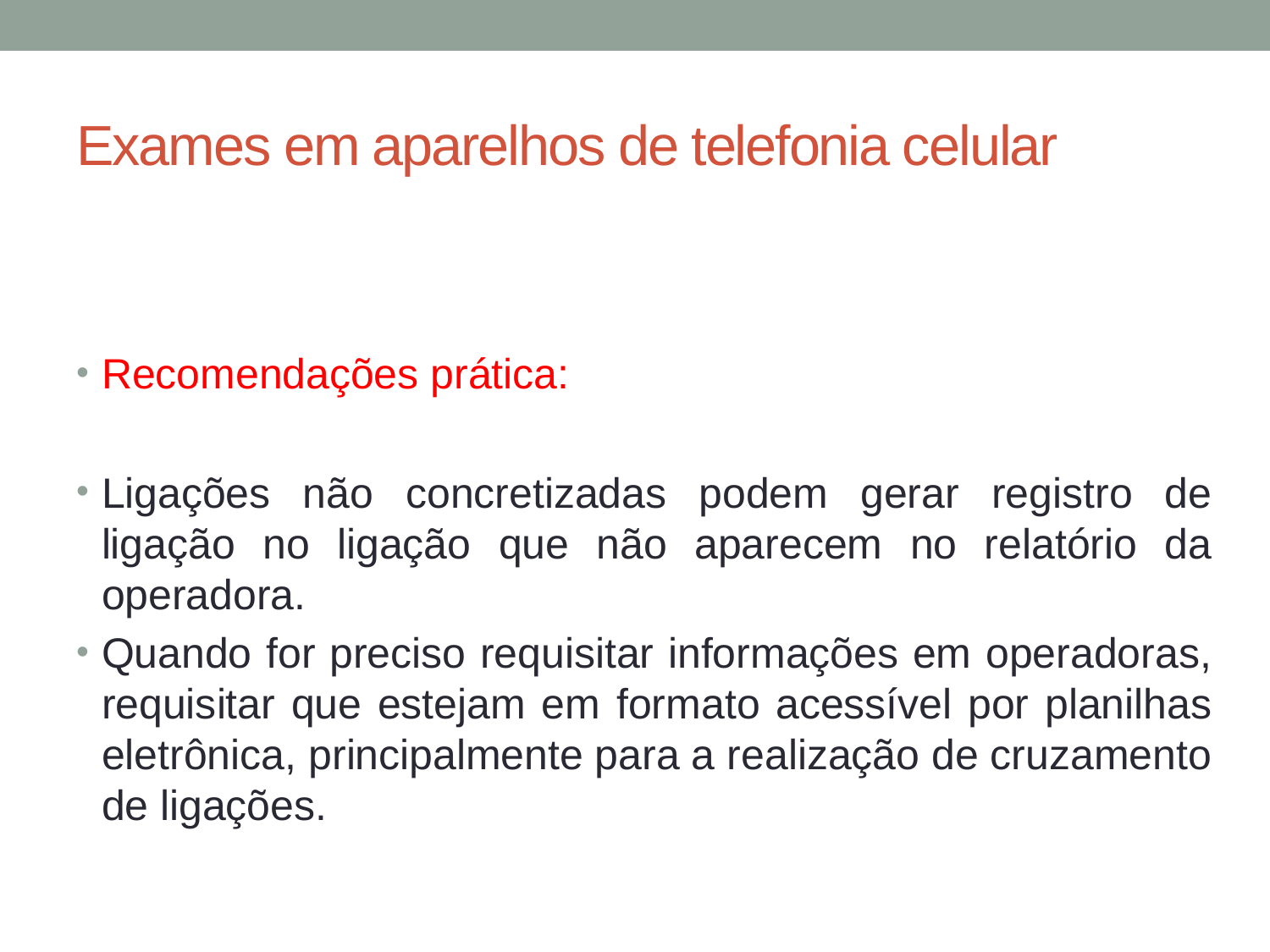

# Exames em aparelhos de telefonia celular

Recomendações prática:

Ligações não concretizadas podem gerar registro de ligação no ligação que não aparecem no relatório da operadora.
Quando for preciso requisitar informações em operadoras, requisitar que estejam em formato acessível por planilhas eletrônica, principalmente para a realização de cruzamento de ligações.